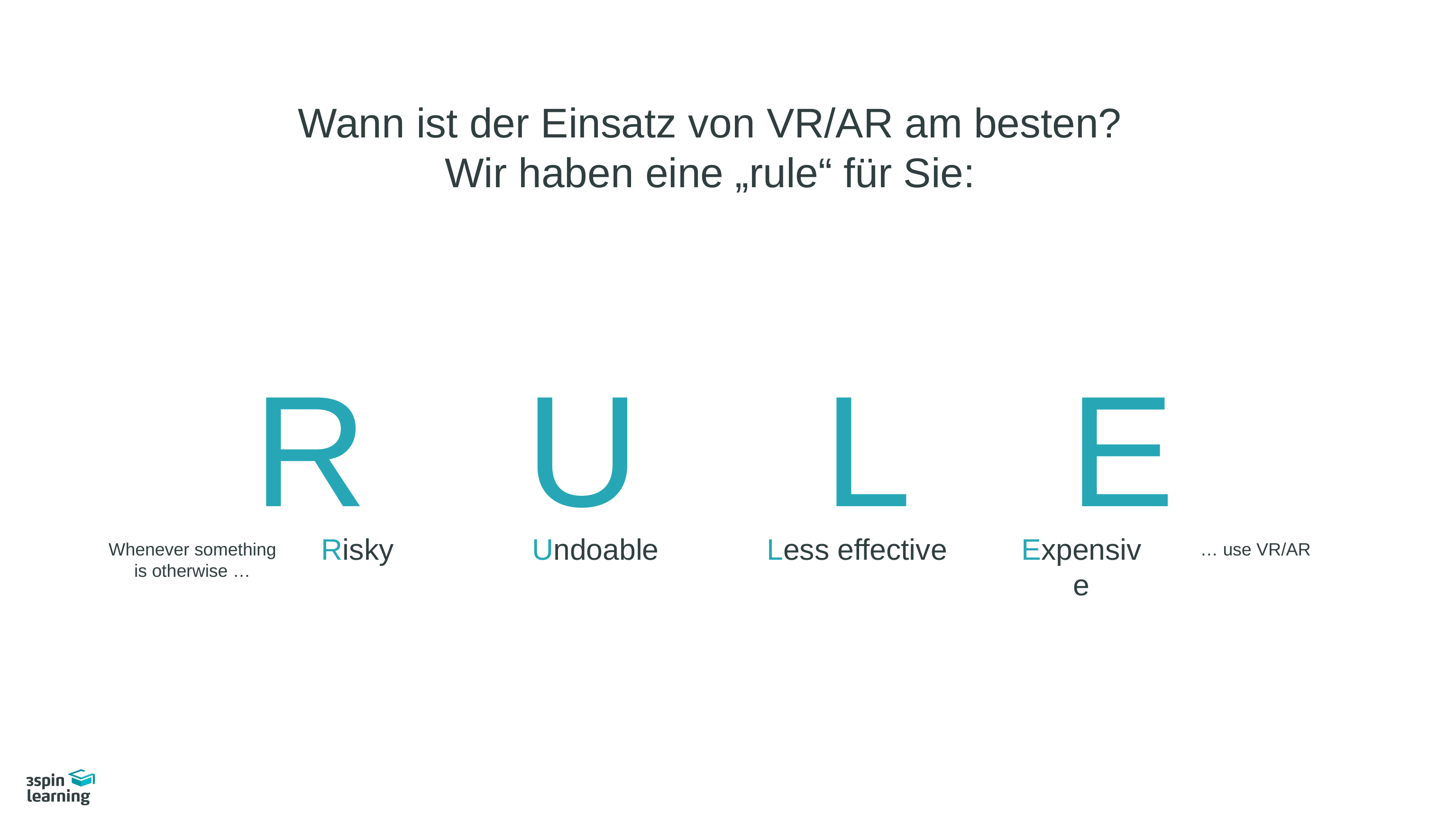

Wann ist der Einsatz von VR/AR am besten?
Wir haben eine „rule“ für Sie:
R      U       L      E
Expensive
Risky
Undoable
Less effective
… use VR/AR
Whenever something
is otherwise …